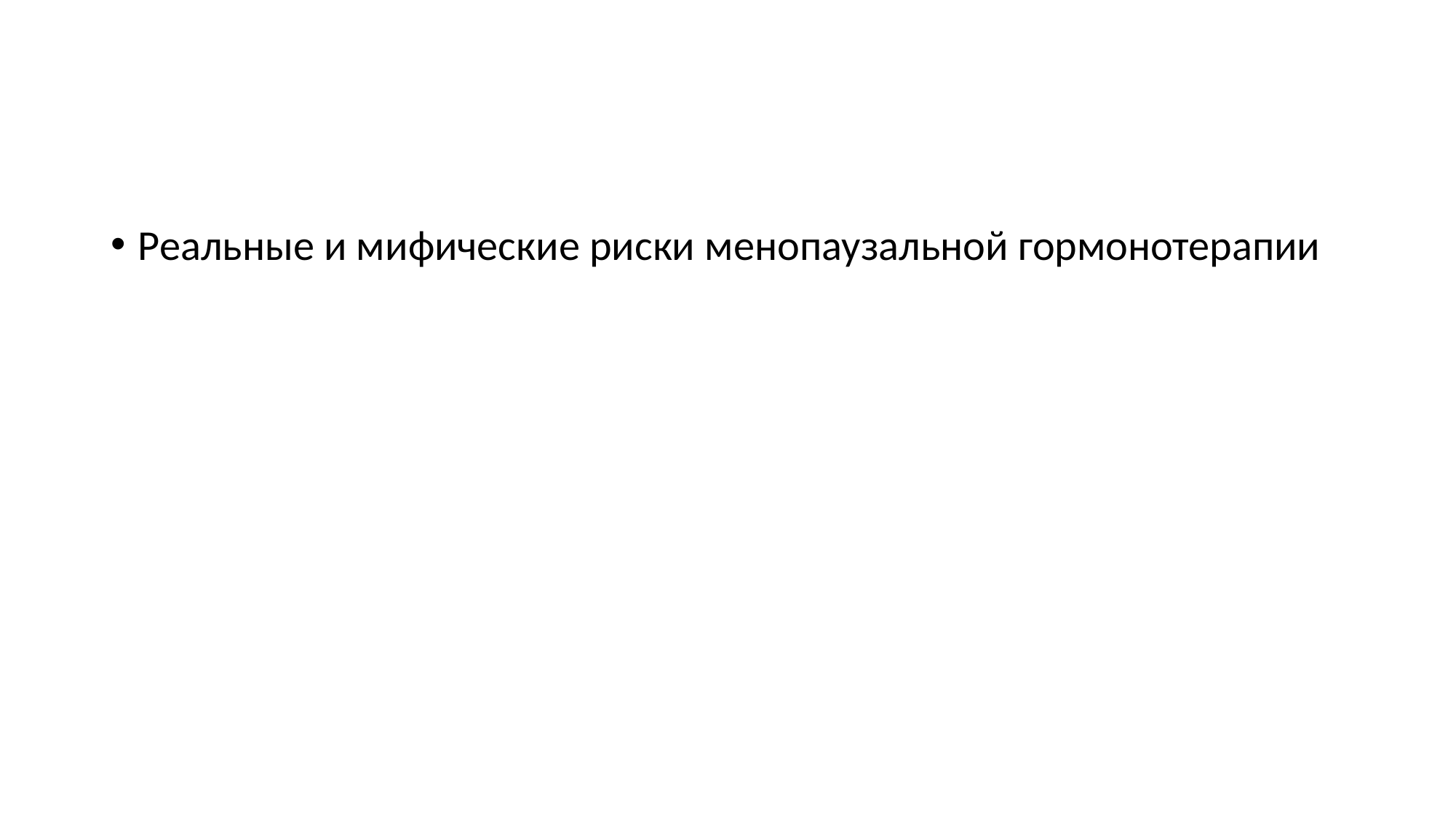

#
Реальные и мифические риски менопаузальной гормонотерапии